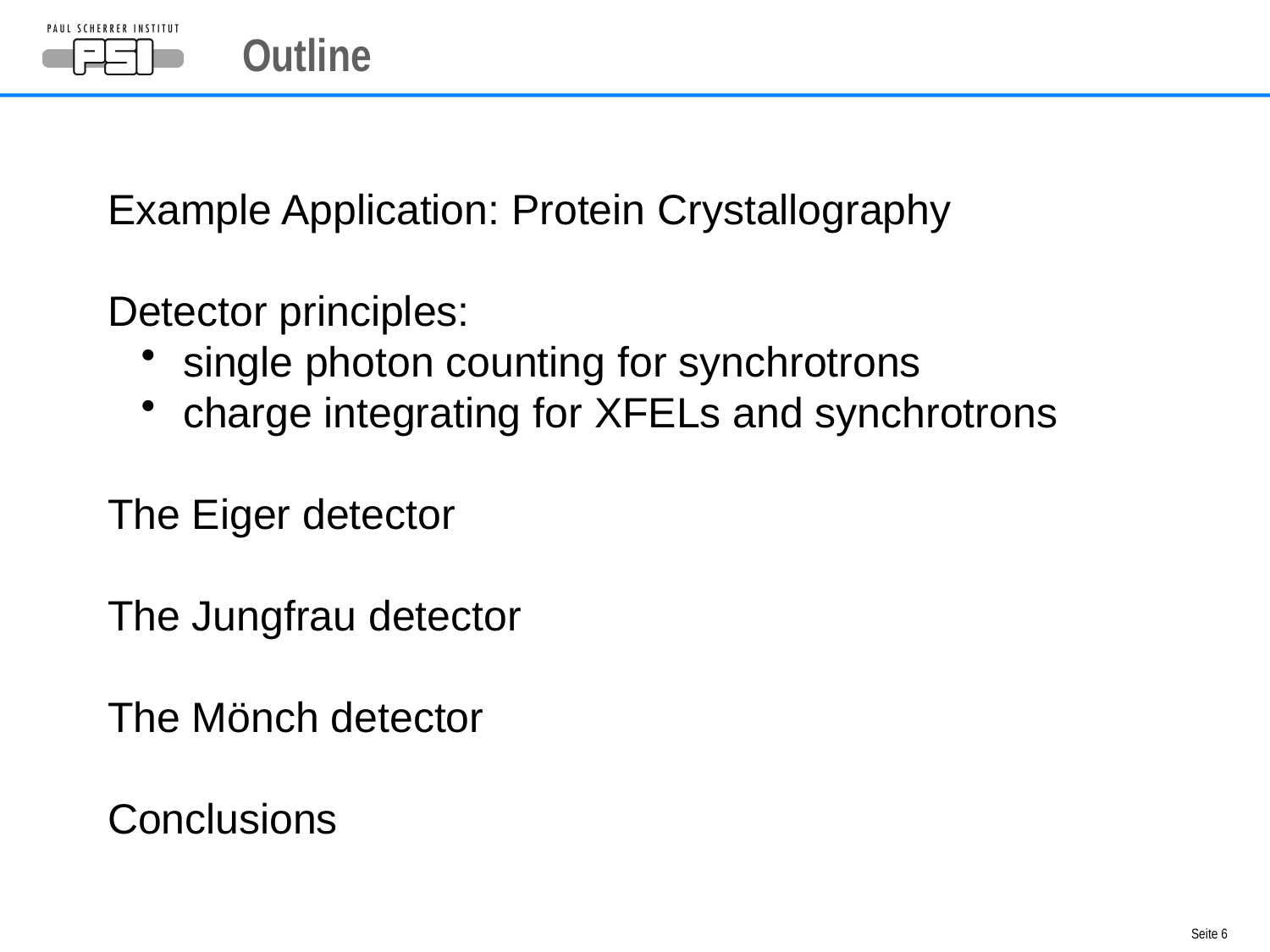

Outline
Example Application: Protein Crystallography

Detector principles:
 single photon counting for synchrotrons
 charge integrating for XFELs and synchrotrons

The Eiger detector

The Jungfrau detector

The Mönch detector

Conclusions

Seite 6